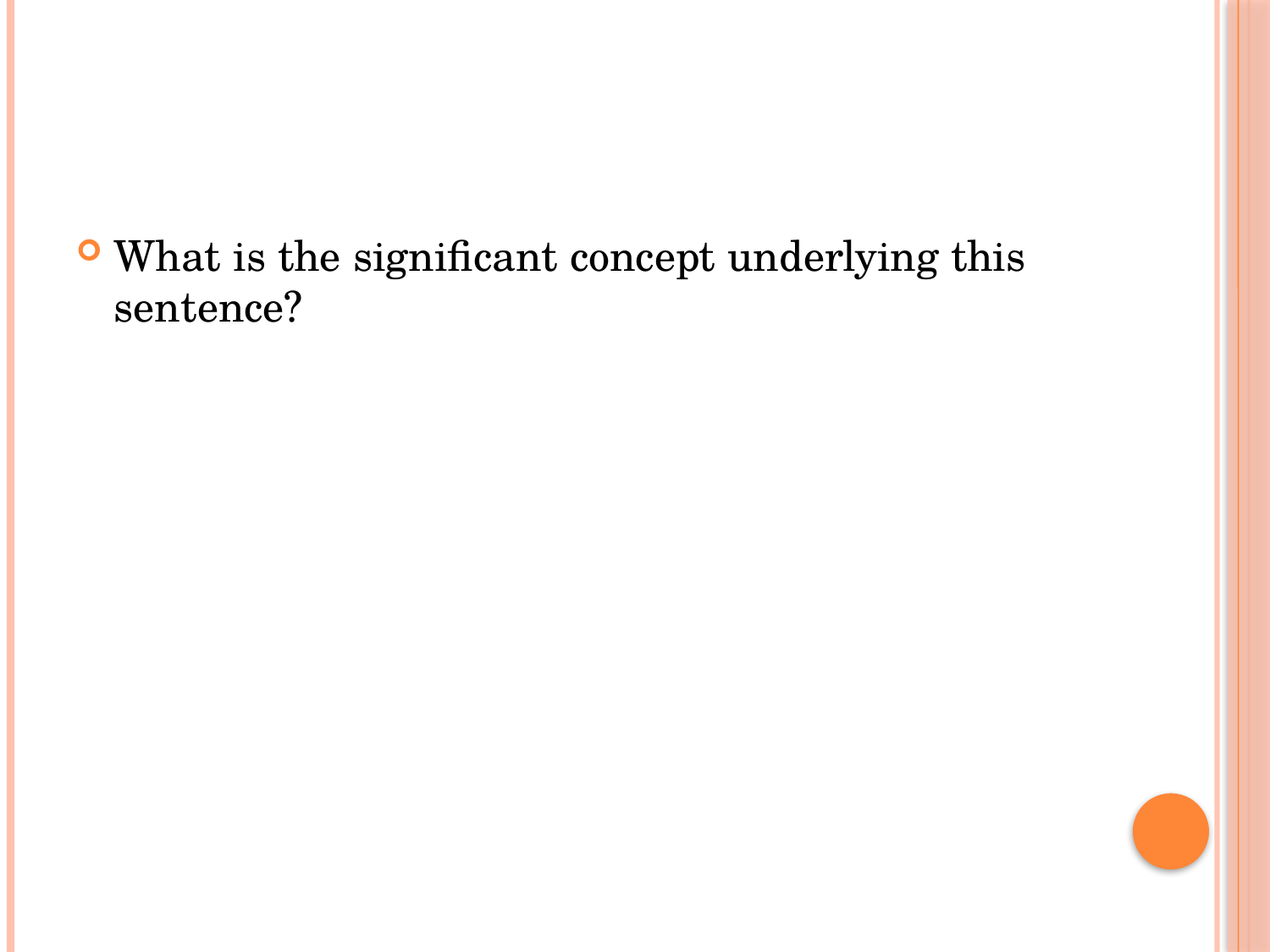

#
What is the significant concept underlying this sentence?